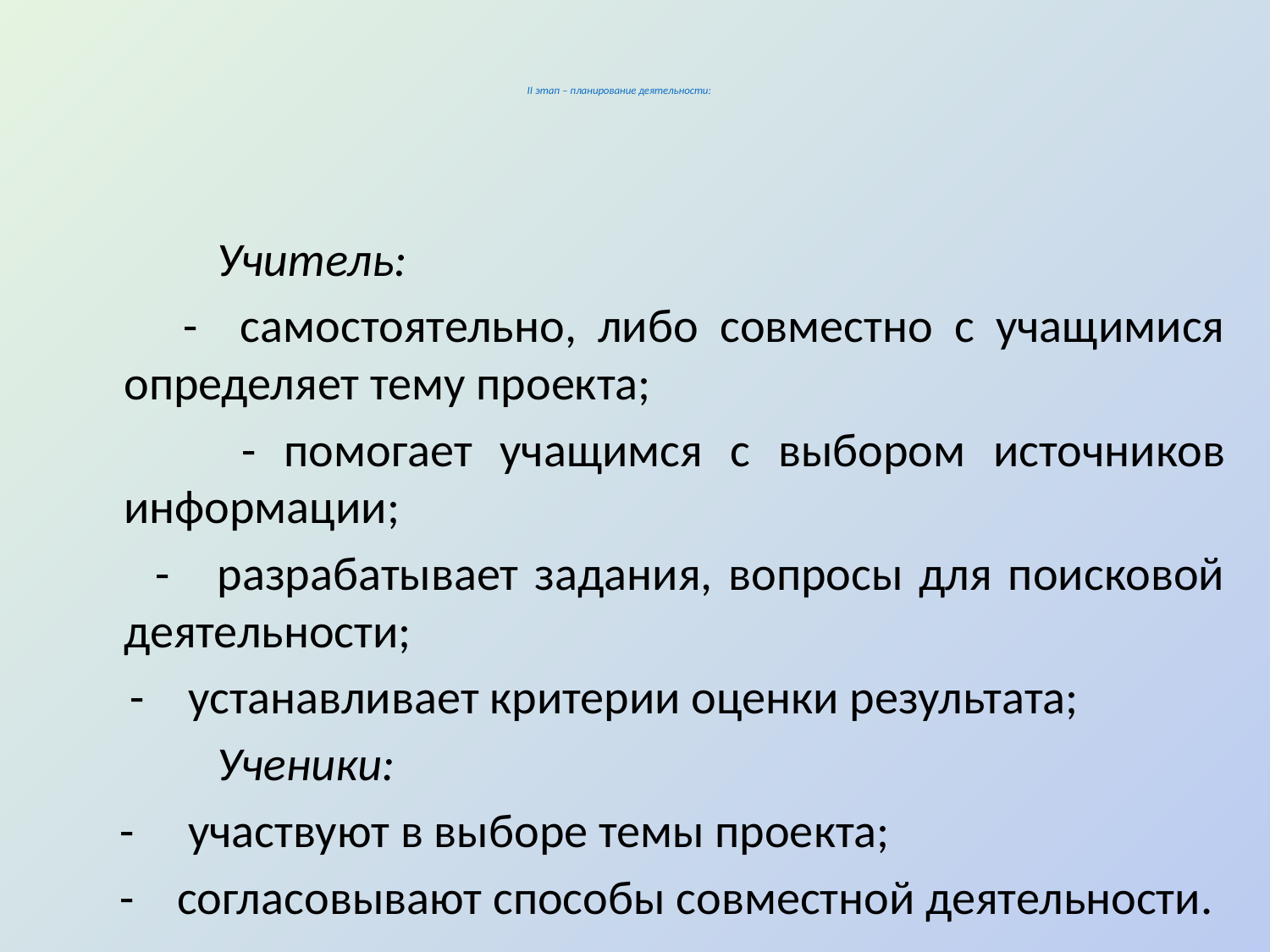

# II этап – планирование деятельности:
             Учитель:
     -  самостоятельно, либо совместно с учащимися определяет тему проекта;
      - помогает учащимся с выбором источников информации;
     -   разрабатывает задания, вопросы для поисковой деятельности;
     -    устанавливает критерии оценки результата;
             Ученики:
    -     участвуют в выборе темы проекта;
    -    согласовывают способы совместной деятельности.